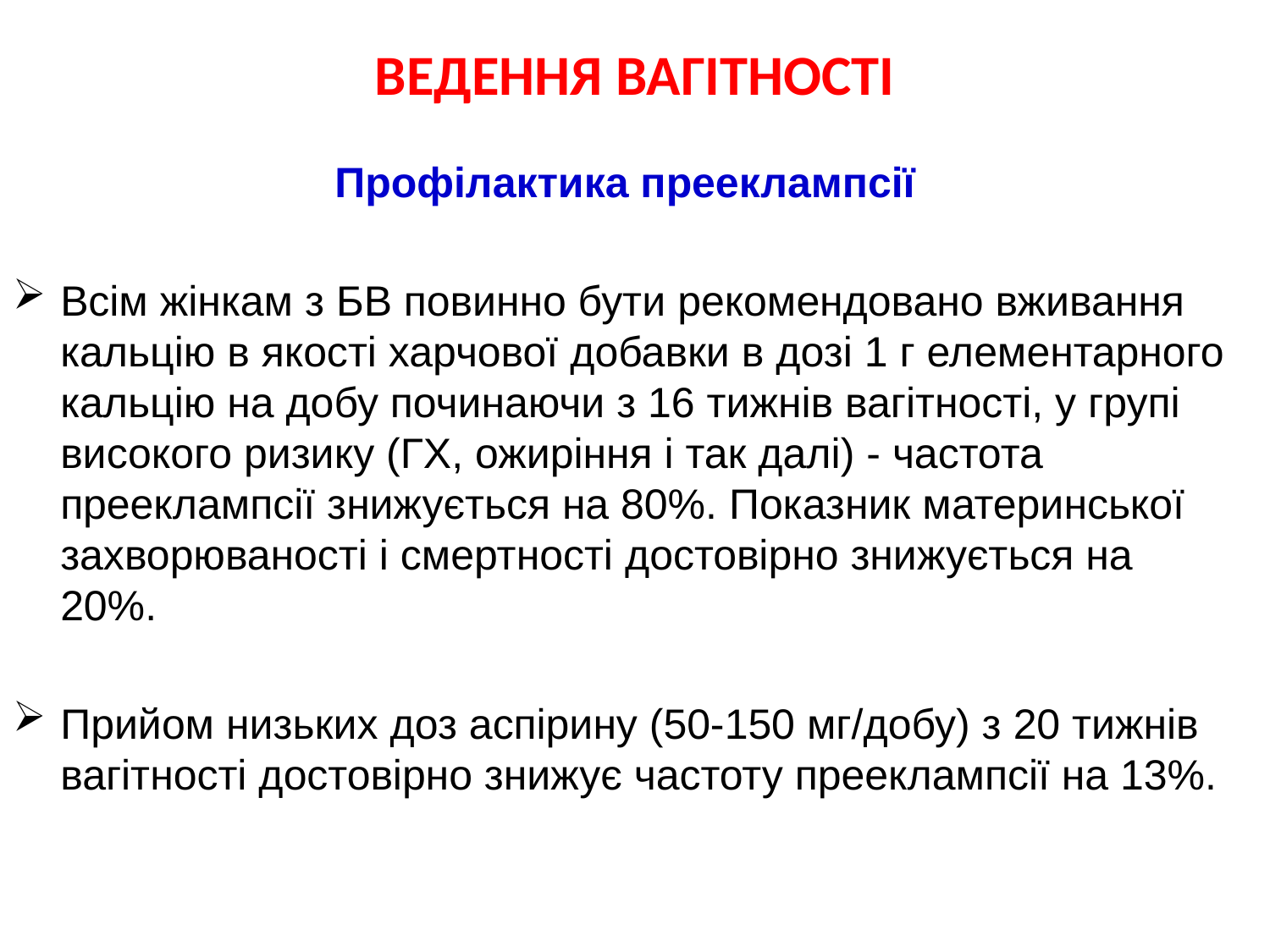

# ВЕДЕННЯ ВАГІТНОСТІ
Профілактика прееклампсії

Всім жінкам з БВ повинно бути рекомендовано вживання кальцію в якості харчової добавки в дозі 1 г елементарного кальцію на добу починаючи з 16 тижнів вагітності, у групі високого ризику (ГХ, ожиріння і так далі) - частота прееклампсії знижується на 80%. Показник материнської захворюваності і смертності достовірно знижується на 20%.

Прийом низьких доз аспірину (50-150 мг/добу) з 20 тижнів вагітності достовірно знижує частоту прееклампсії на 13%.